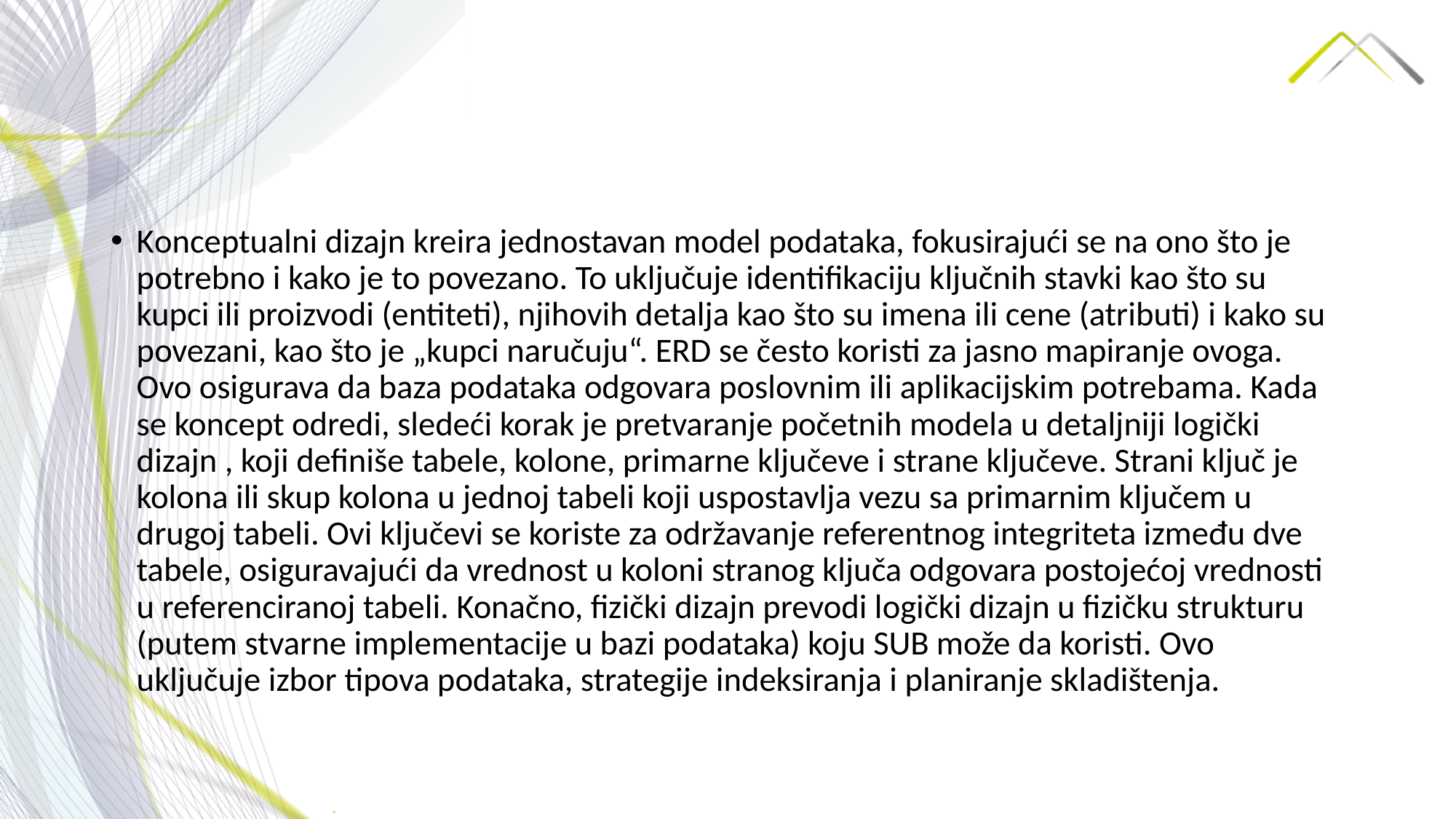

Konceptualni dizajn kreira jednostavan model podataka, fokusirajući se na ono što je potrebno i kako je to povezano. To uključuje identifikaciju ključnih stavki kao što su kupci ili proizvodi (entiteti), njihovih detalja kao što su imena ili cene (atributi) i kako su povezani, kao što je „kupci naručuju“. ERD se često koristi za jasno mapiranje ovoga. Ovo osigurava da baza podataka odgovara poslovnim ili aplikacijskim potrebama. Kada se koncept odredi, sledeći korak je pretvaranje početnih modela u detaljniji logički dizajn , koji definiše tabele, kolone, primarne ključeve i strane ključeve. Strani ključ je kolona ili skup kolona u jednoj tabeli koji uspostavlja vezu sa primarnim ključem u drugoj tabeli. Ovi ključevi se koriste za održavanje referentnog integriteta između dve tabele, osiguravajući da vrednost u koloni stranog ključa odgovara postojećoj vrednosti u referenciranoj tabeli. Konačno, fizički dizajn prevodi logički dizajn u fizičku strukturu (putem stvarne implementacije u bazi podataka) koju SUB može da koristi. Ovo uključuje izbor tipova podataka, strategije indeksiranja i planiranje skladištenja.